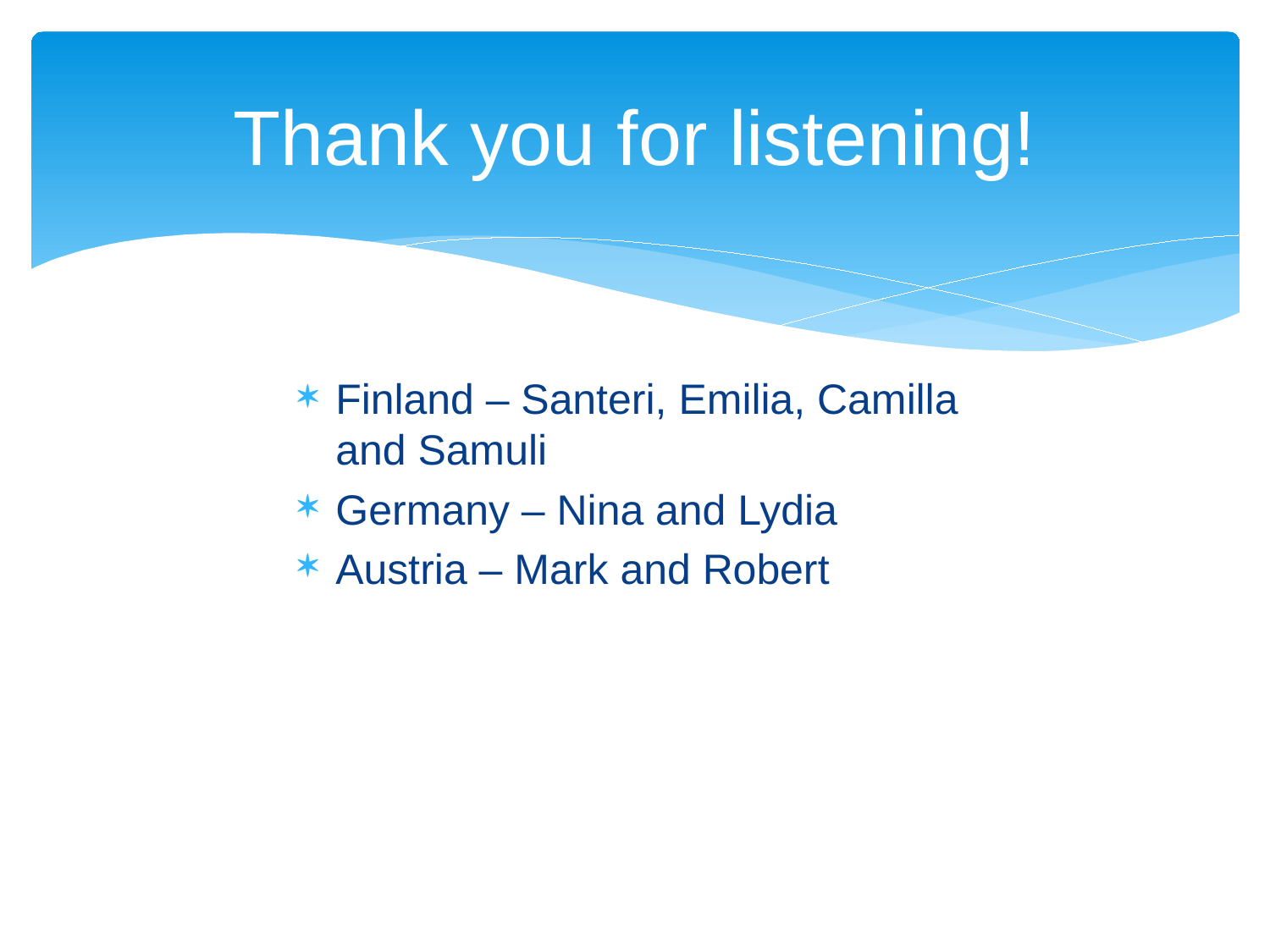

# Thank you for listening!

Finland – Santeri, Emilia, Camilla and Samuli
Germany – Nina and Lydia
Austria – Mark and Robert